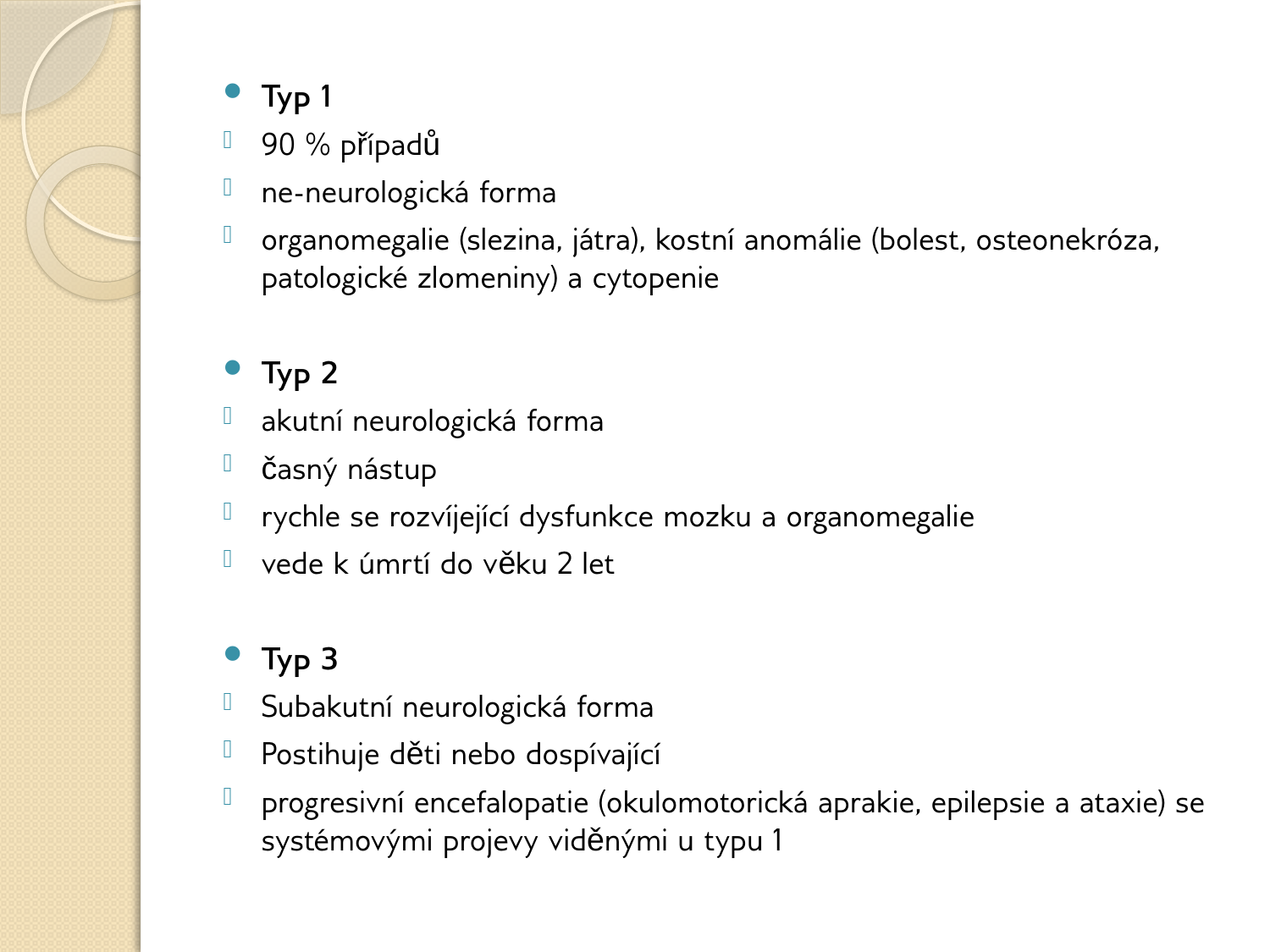

Typ 1
90 % případů
ne-neurologická forma
organomegalie (slezina, játra), kostní anomálie (bolest, osteonekróza, patologické zlomeniny) a cytopenie

Typ 2
akutní neurologická forma
časný nástup
rychle se rozvíjející dysfunkce mozku a organomegalie
vede k úmrtí do věku 2 let

Typ 3
Subakutní neurologická forma
Postihuje děti nebo dospívající
progresivní encefalopatie (okulomotorická aprakie, epilepsie a ataxie) se systémovými projevy viděnými u typu 1